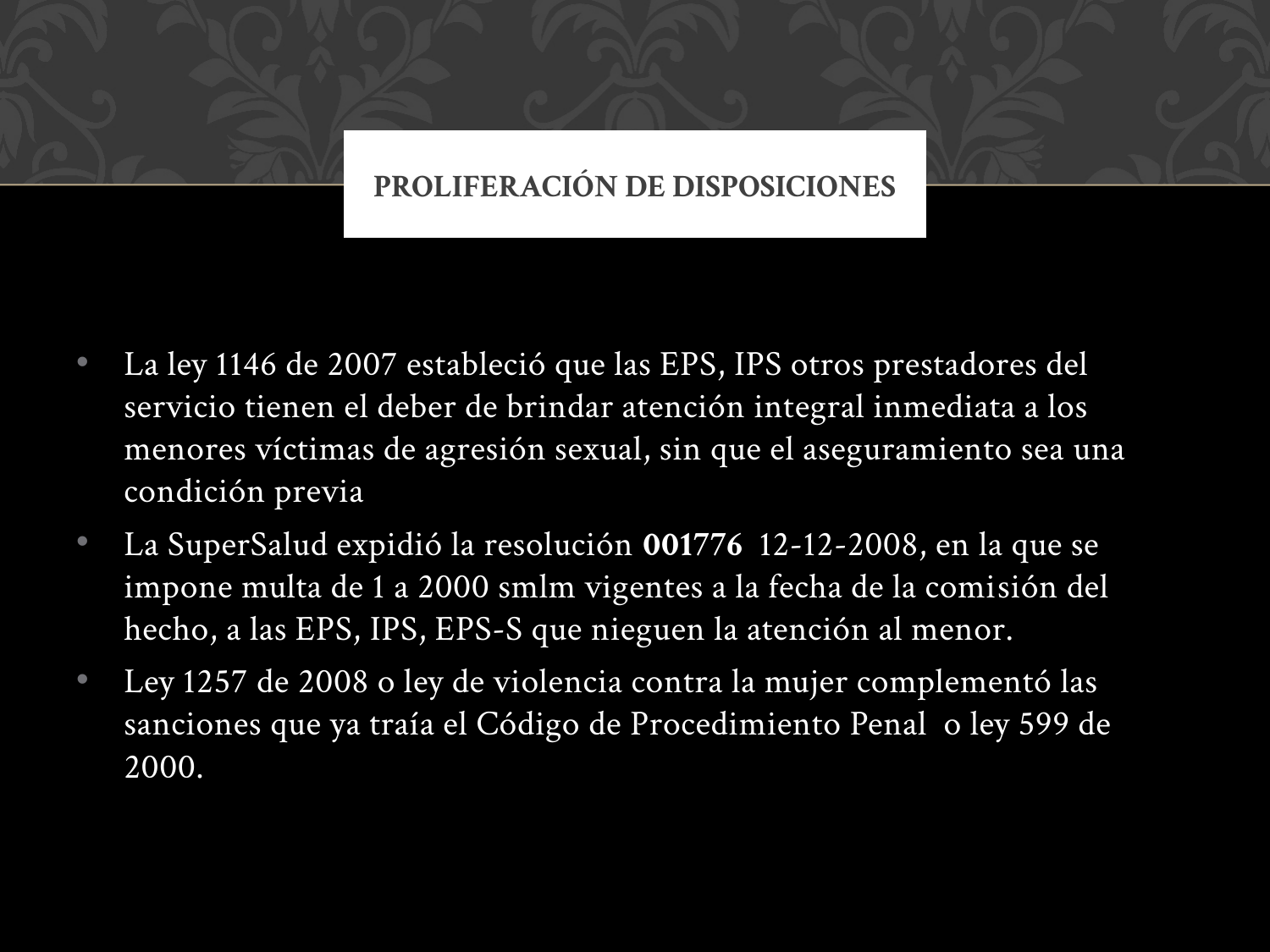

# Proliferación de disposiciones

La ley 1146 de 2007 estableció que las EPS, IPS otros prestadores del servicio tienen el deber de brindar atención integral inmediata a los menores víctimas de agresión sexual, sin que el aseguramiento sea una condición previa
La SuperSalud expidió la resolución 001776  12-12-2008, en la que se impone multa de 1 a 2000 smlm vigentes a la fecha de la comi­sión del hecho, a las EPS, IPS, EPS-S que nieguen la atención al menor.
Ley 1257 de 2008 o ley de violencia contra la mujer complementó las sanciones que ya traía el Código de Procedimiento Penal  o ley 599 de 2000.